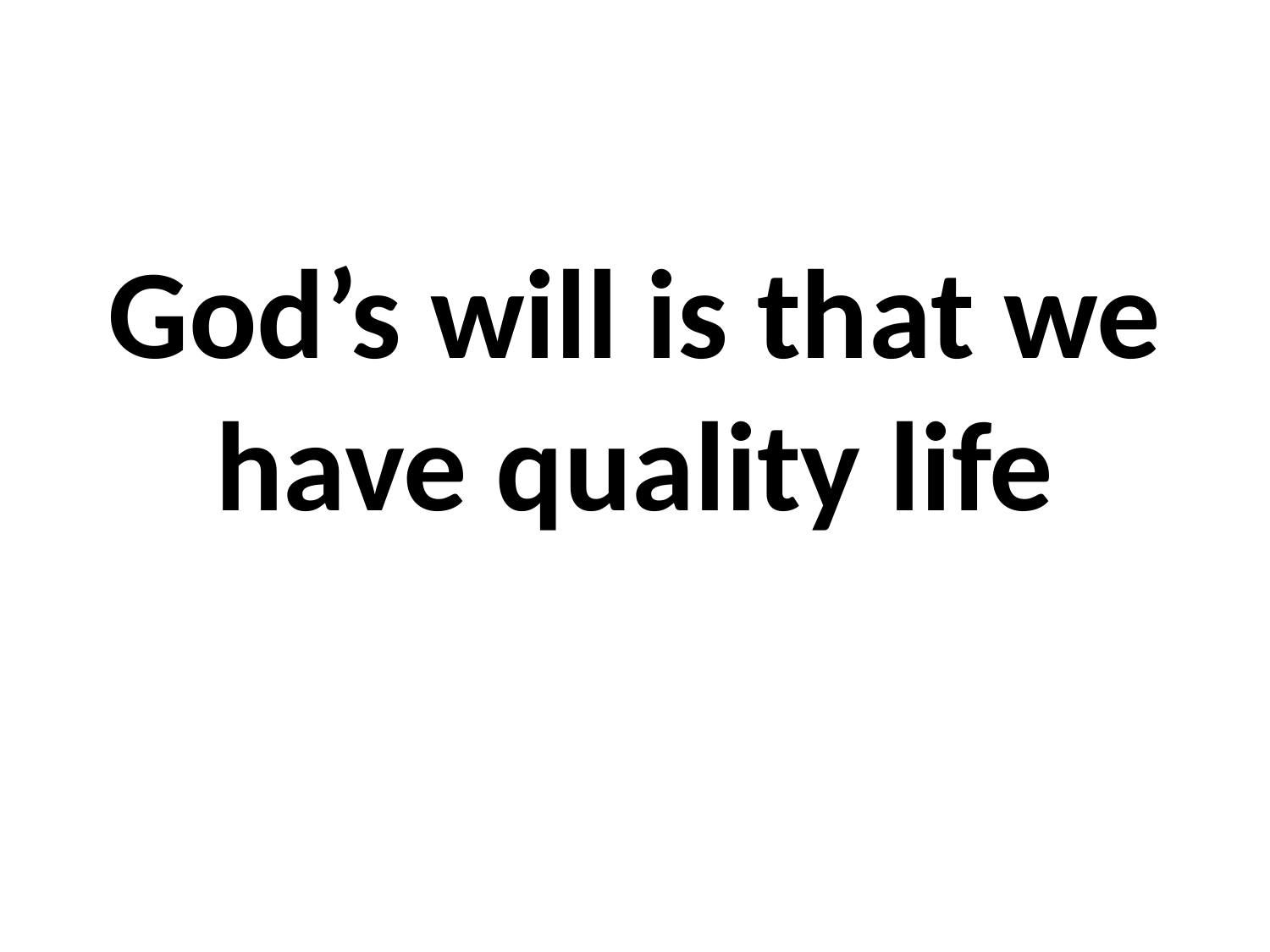

# God’s will is that we have quality life